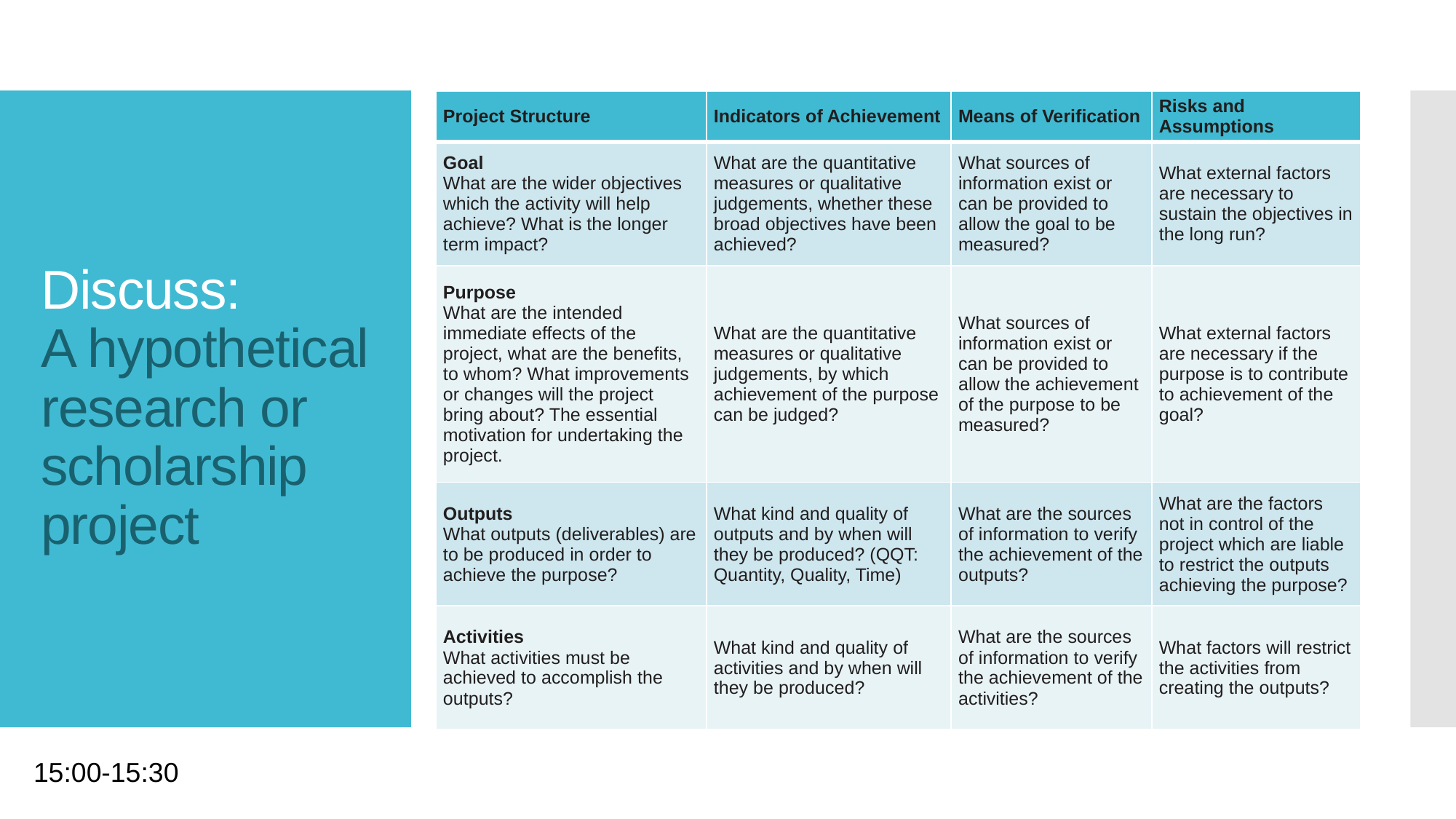

| Project Structure | Indicators of Achievement | Means of Verification | Risks and Assumptions |
| --- | --- | --- | --- |
| Goal What are the wider objectives which the activity will help achieve? What is the longer term impact? | What are the quantitative measures or qualitative judgements, whether these broad objectives have been achieved? | What sources of information exist or can be provided to allow the goal to be measured? | What external factors are necessary to sustain the objectives in the long run? |
| Purpose What are the intended immediate effects of the project, what are the benefits, to whom? What improvements or changes will the project bring about? The essential motivation for undertaking the project. | What are the quantitative measures or qualitative judgements, by which achievement of the purpose can be judged? | What sources of information exist or can be provided to allow the achievement of the purpose to be measured? | What external factors are necessary if the purpose is to contribute to achievement of the goal? |
| Outputs What outputs (deliverables) are to be produced in order to achieve the purpose? | What kind and quality of outputs and by when will they be produced? (QQT: Quantity, Quality, Time) | What are the sources of information to verify the achievement of the outputs? | What are the factors not in control of the project which are liable to restrict the outputs achieving the purpose? |
| Activities What activities must be achieved to accomplish the outputs? | What kind and quality of activities and by when will they be produced? | What are the sources of information to verify the achievement of the activities? | What factors will restrict the activities from creating the outputs? |

# Discuss: A hypothetical research or scholarship project
15:00-15:30